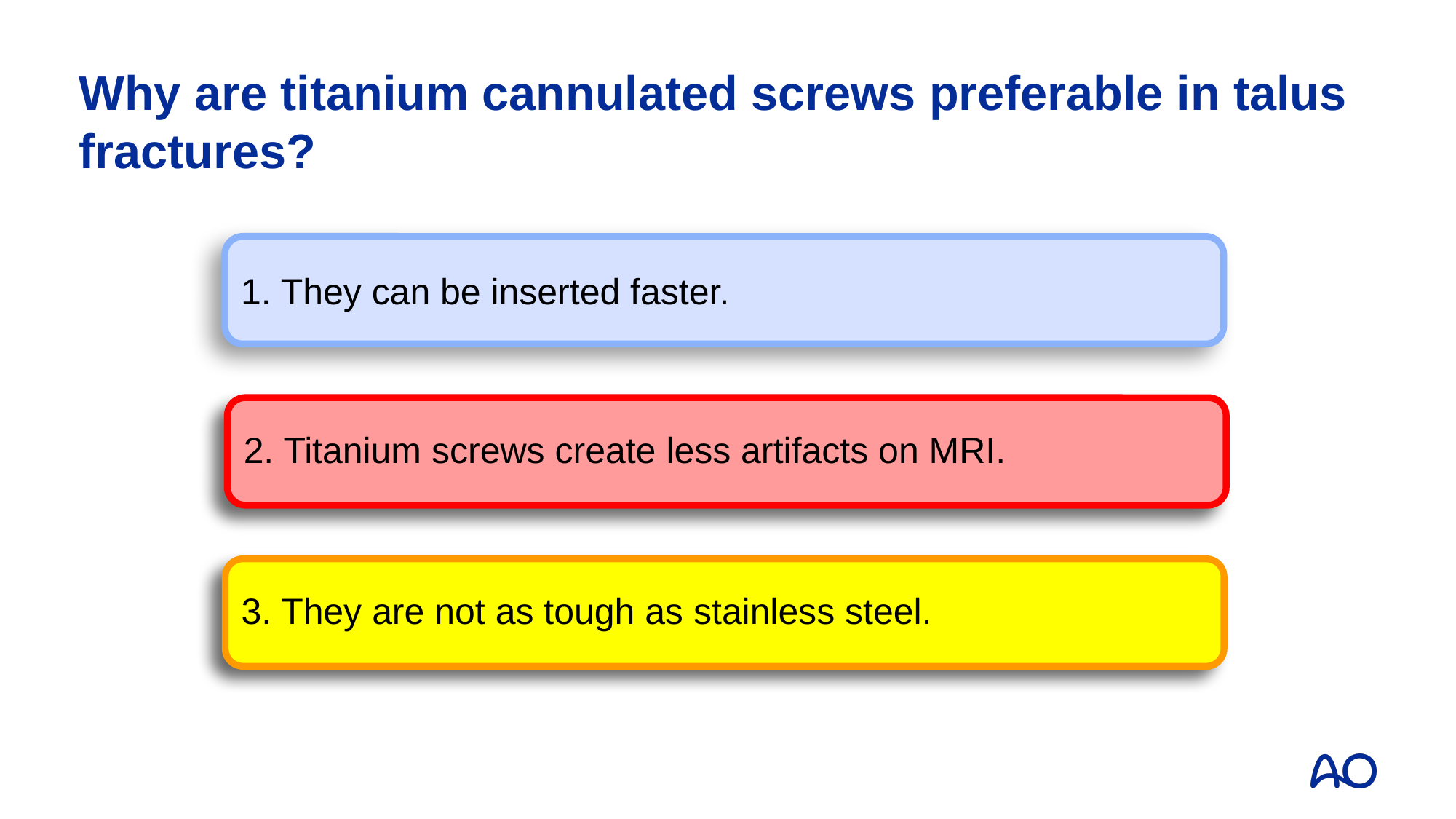

# Why are titanium cannulated screws preferable in talus fractures?
1. They can be inserted faster.
2. Titanium screws create less artifacts on MRI.
3. They are not as tough as stainless steel.